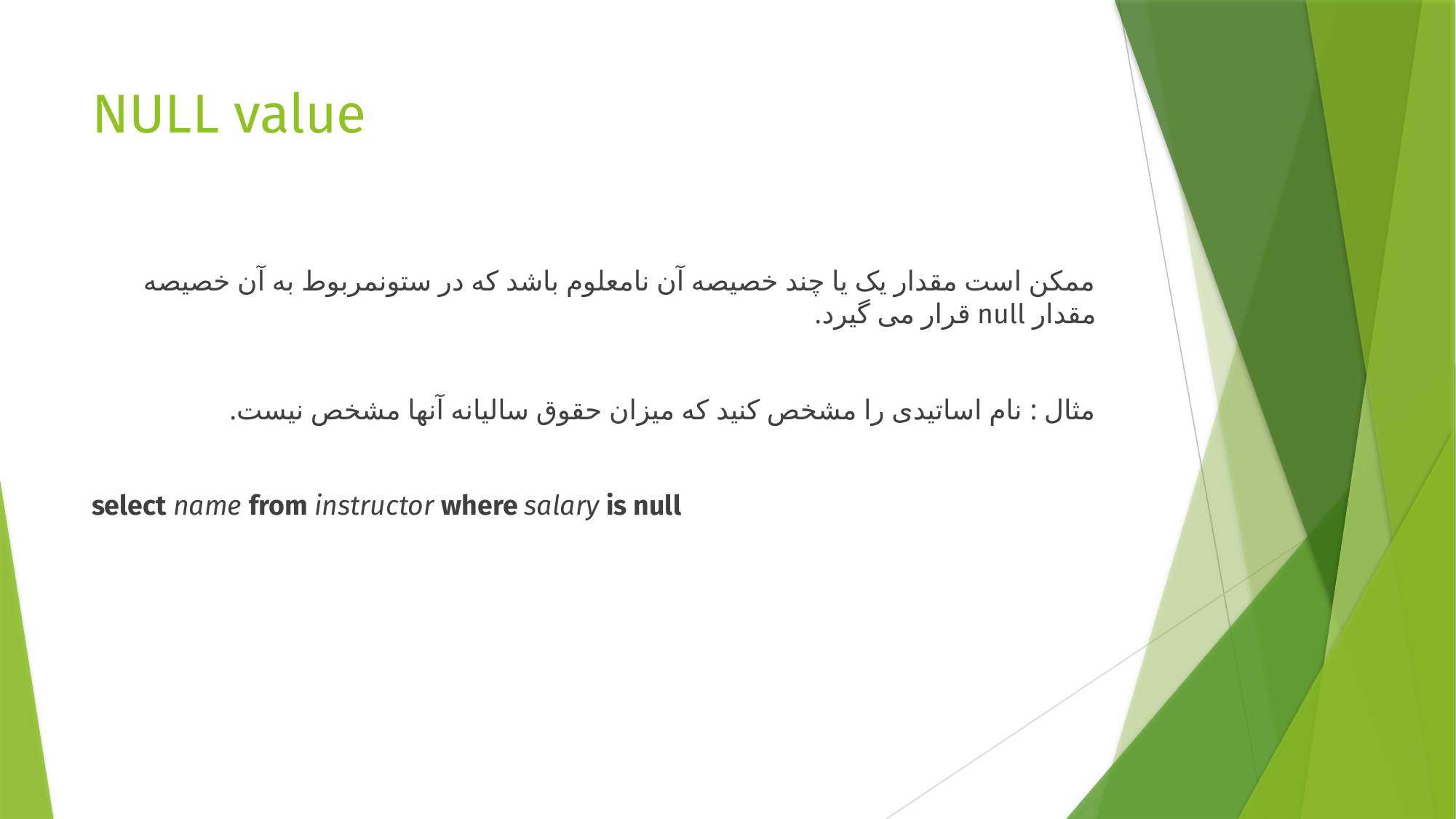

# NULL value
ممکن است مقدار یک یا چند خصیصه آن نامعلوم باشد که در ستونمربوط به آن خصیصه مقدار null قرار می گیرد.

مثال : نام اساتیدی را مشخص کنید که میزان حقوق سالیانه آنها مشخص نیست.

select name from instructor where salary is null